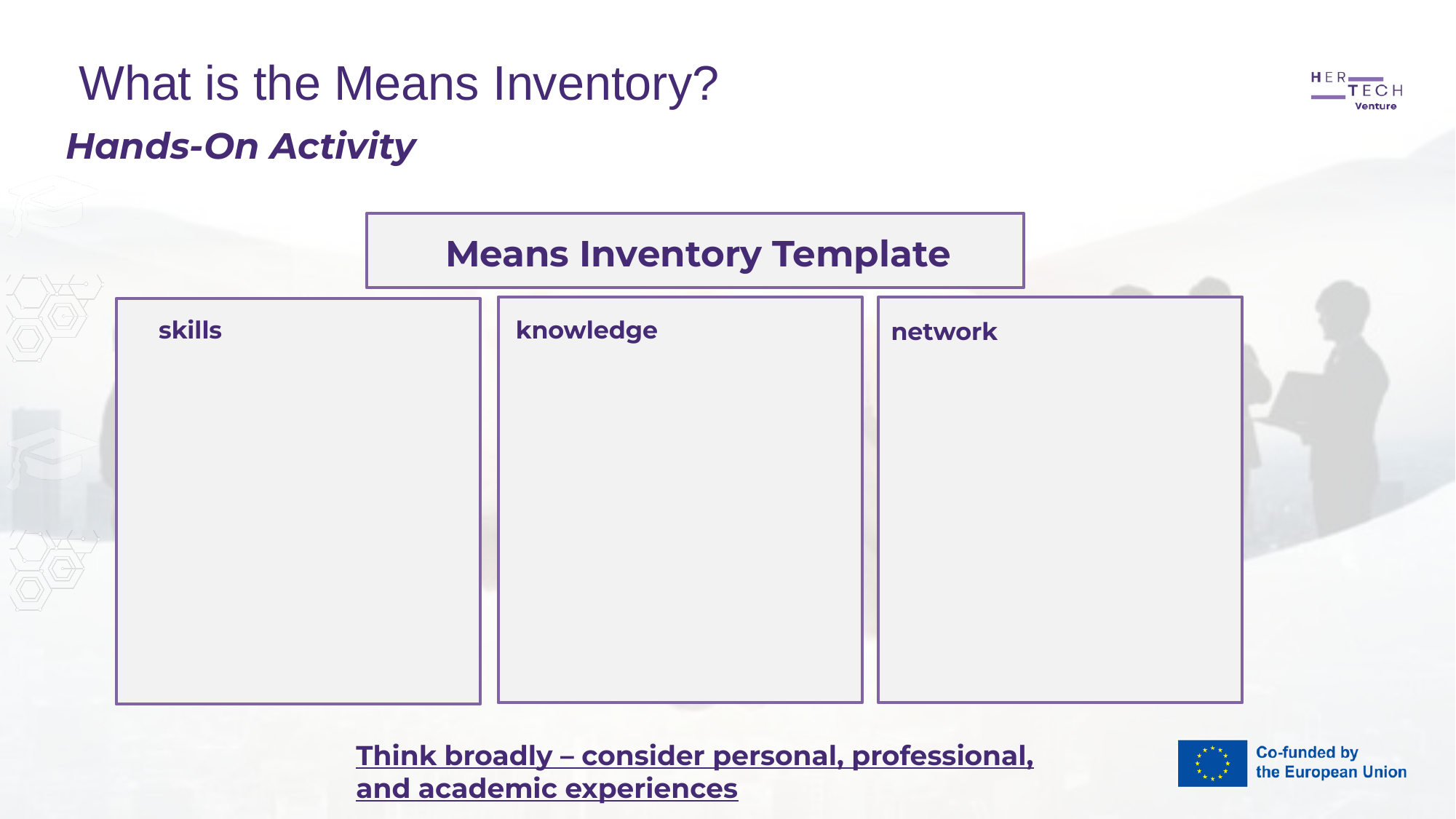

What is the Means Inventory?
Hands-On Activity

 Means Inventory Template

 skills
knowledge
network

Think broadly – consider personal, professional, and academic experiences